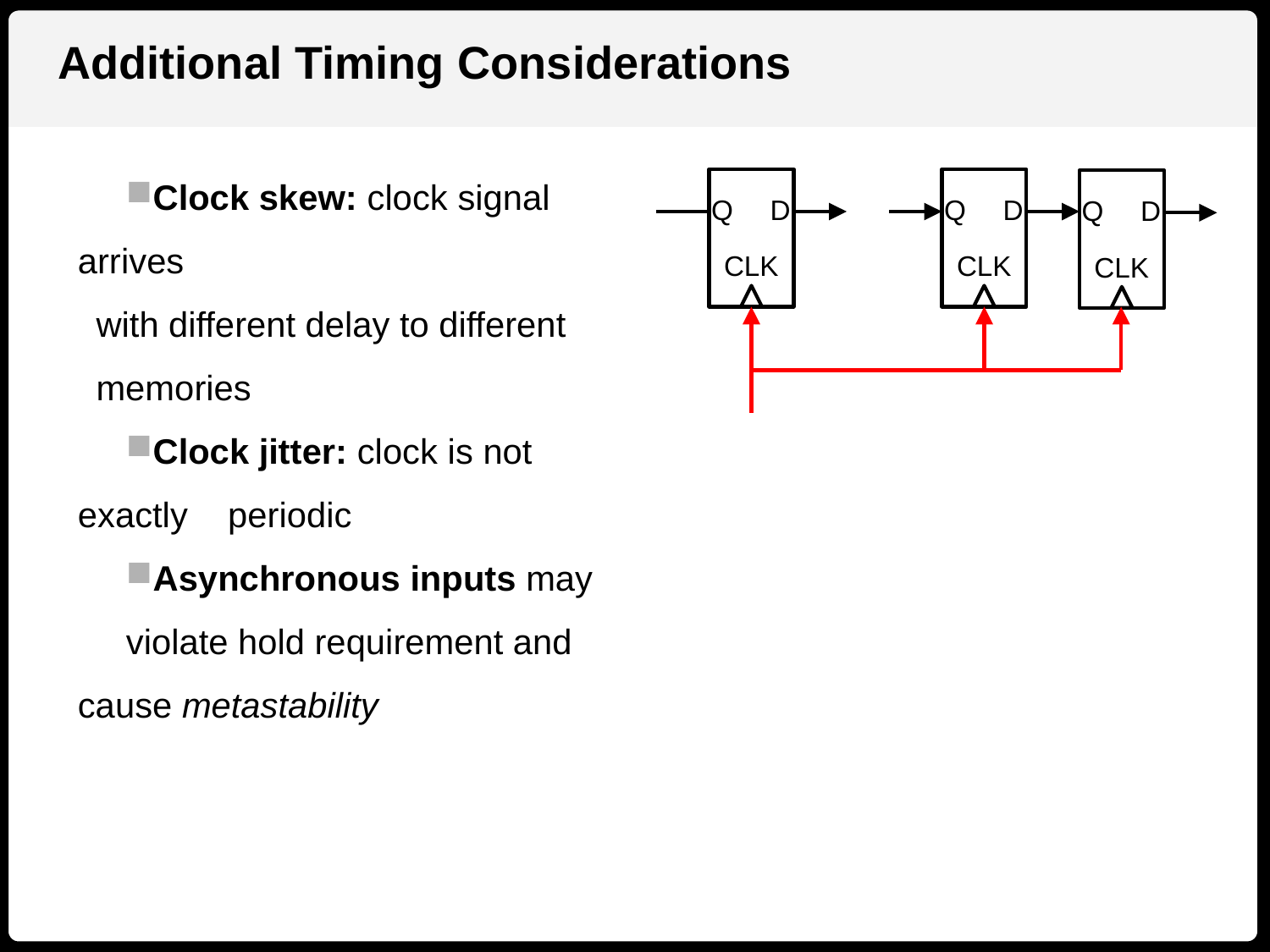

Additional Timing Considerations
Clock skew: clock signal arrives
	with different delay to different 	memories
Clock jitter: clock is not exactly 	periodic
Asynchronous inputs may 	violate hold requirement and 	cause metastability

Q
D

CLK

Q
D

CLK

Q
D

CLK